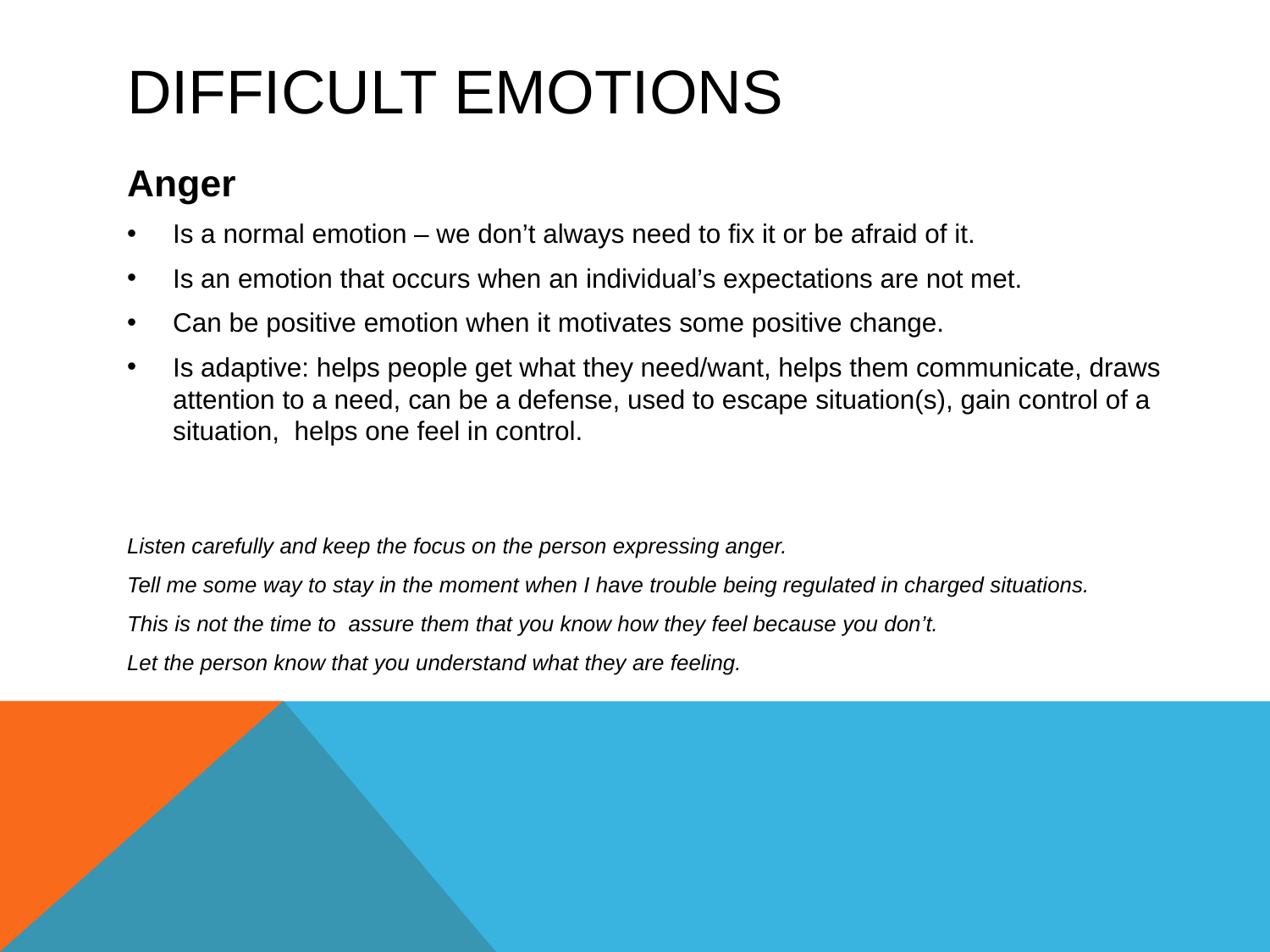

# Difficult Emotions
Anger
Is a normal emotion – we don’t always need to fix it or be afraid of it.
Is an emotion that occurs when an individual’s expectations are not met.
Can be positive emotion when it motivates some positive change.
Is adaptive: helps people get what they need/want, helps them communicate, draws attention to a need, can be a defense, used to escape situation(s), gain control of a situation,  helps one feel in control.

Listen carefully and keep the focus on the person expressing anger.
Tell me some way to stay in the moment when I have trouble being regulated in charged situations.
This is not the time to  assure them that you know how they feel because you don’t.
Let the person know that you understand what they are feeling.